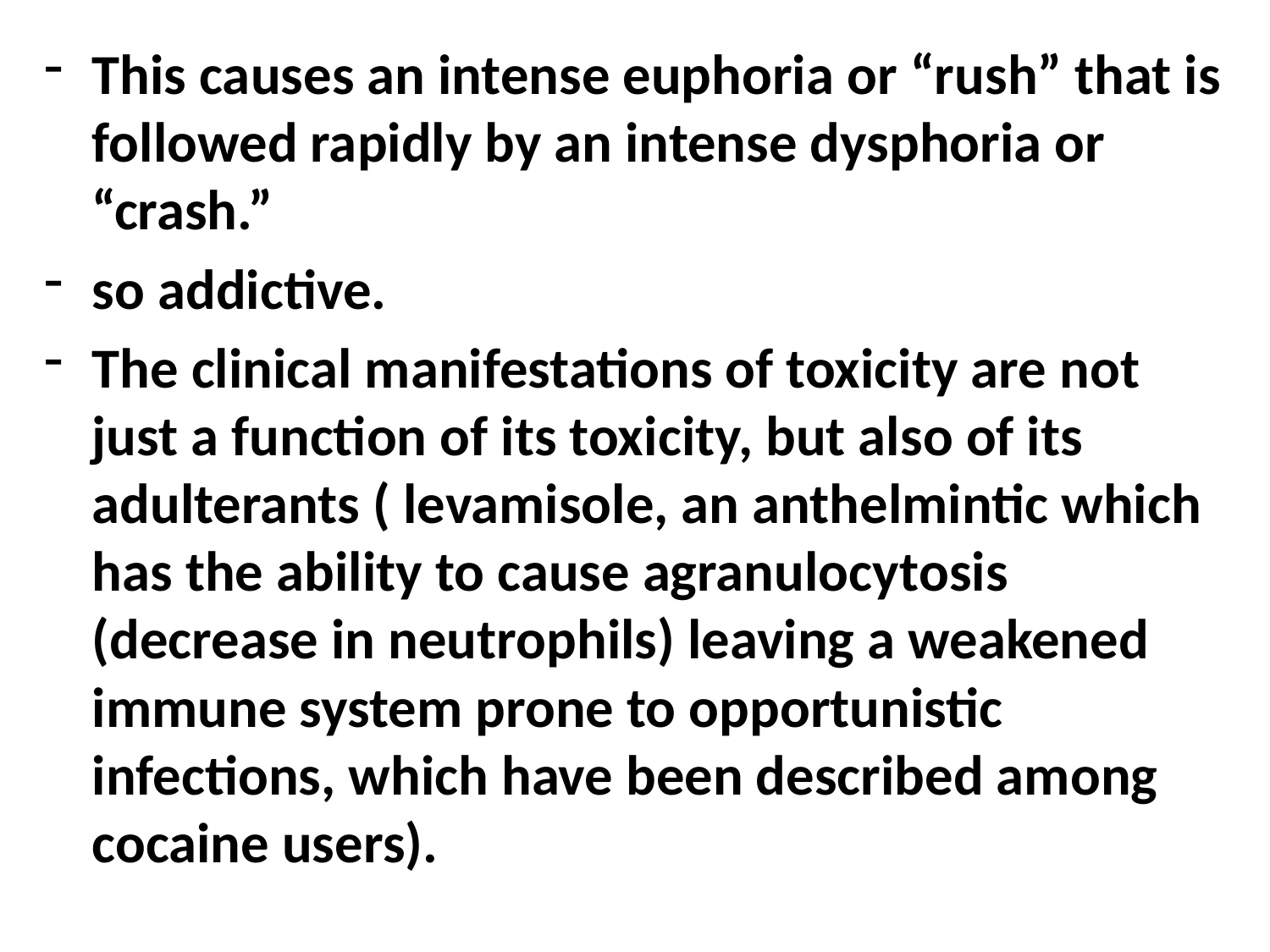

This causes an intense euphoria or “rush” that is followed rapidly by an intense dysphoria or “crash.”
so addictive.
The clinical manifestations of toxicity are not just a function of its toxicity, but also of its adulterants ( levamisole, an anthelmintic which has the ability to cause agranulocytosis (decrease in neutrophils) leaving a weakened immune system prone to opportunistic infections, which have been described among cocaine users).